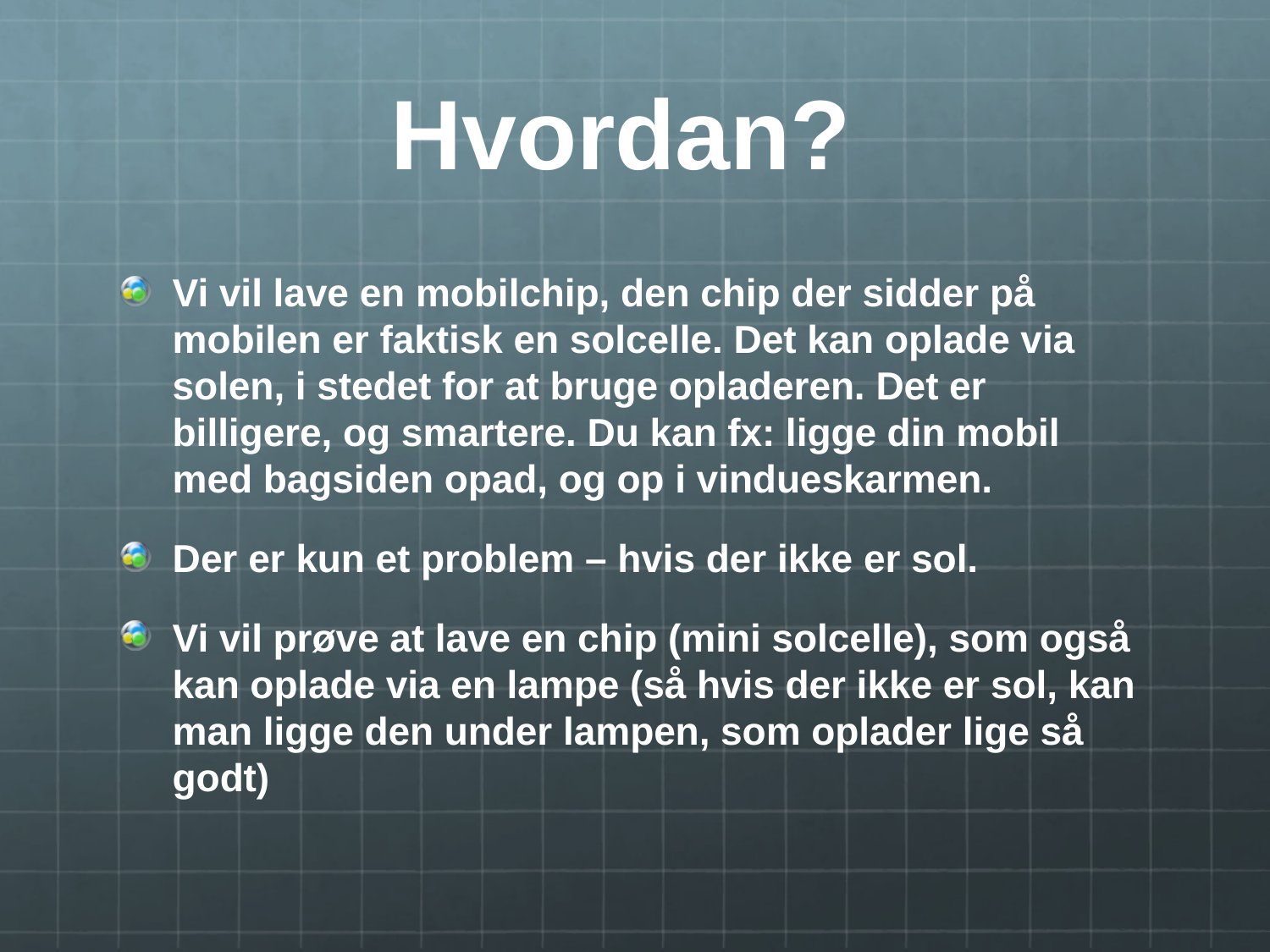

# Hvordan?
Vi vil lave en mobilchip, den chip der sidder på mobilen er faktisk en solcelle. Det kan oplade via solen, i stedet for at bruge opladeren. Det er billigere, og smartere. Du kan fx: ligge din mobil med bagsiden opad, og op i vindueskarmen.
Der er kun et problem – hvis der ikke er sol.
Vi vil prøve at lave en chip (mini solcelle), som også kan oplade via en lampe (så hvis der ikke er sol, kan man ligge den under lampen, som oplader lige så godt)